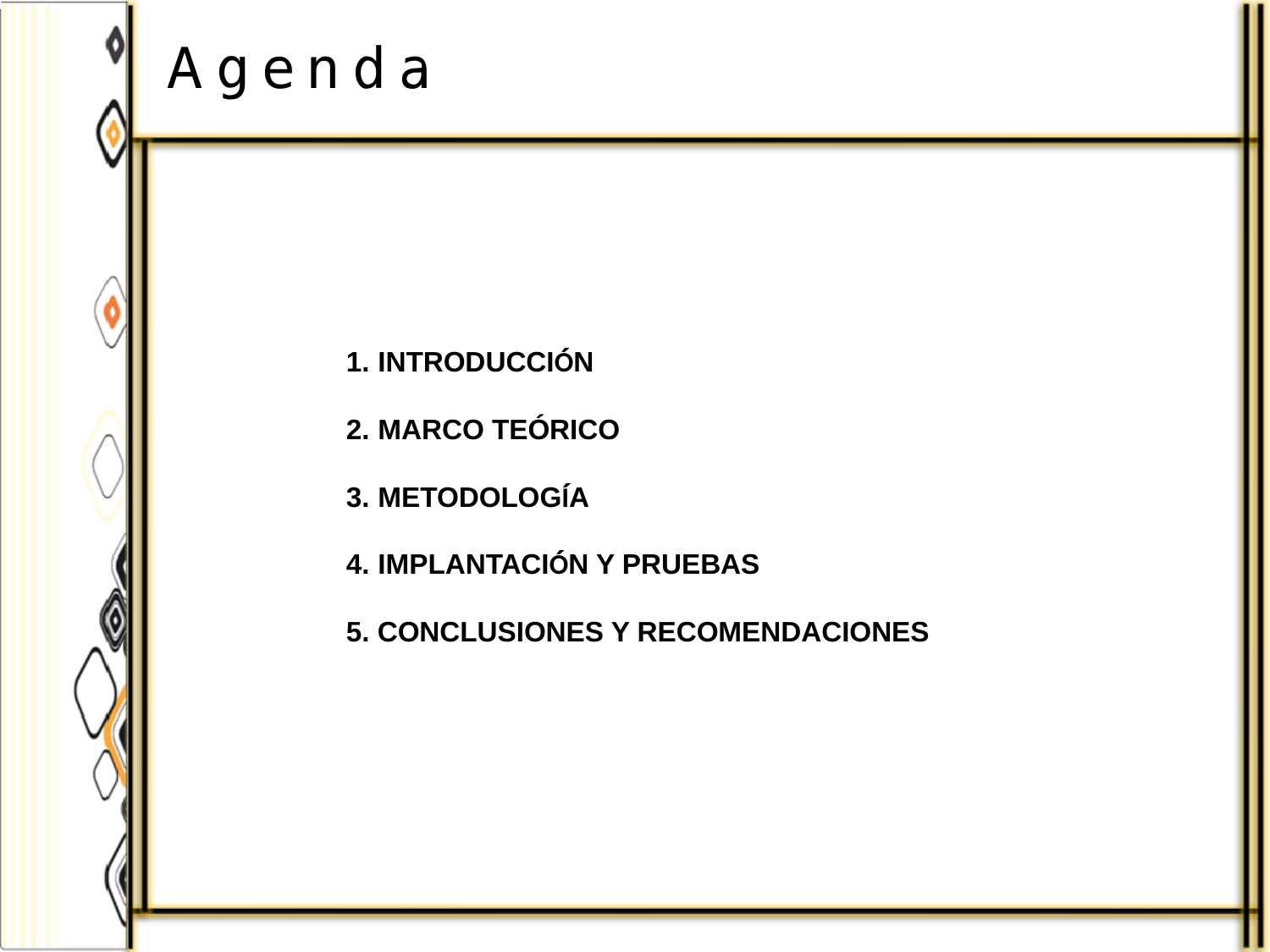

Agenda
INTRODUCCIÓN

MARCO TEÓRICO

METODOLOGÍA

IMPLANTACIÓN Y PRUEBAS

5. CONCLUSIONES Y RECOMENDACIONES